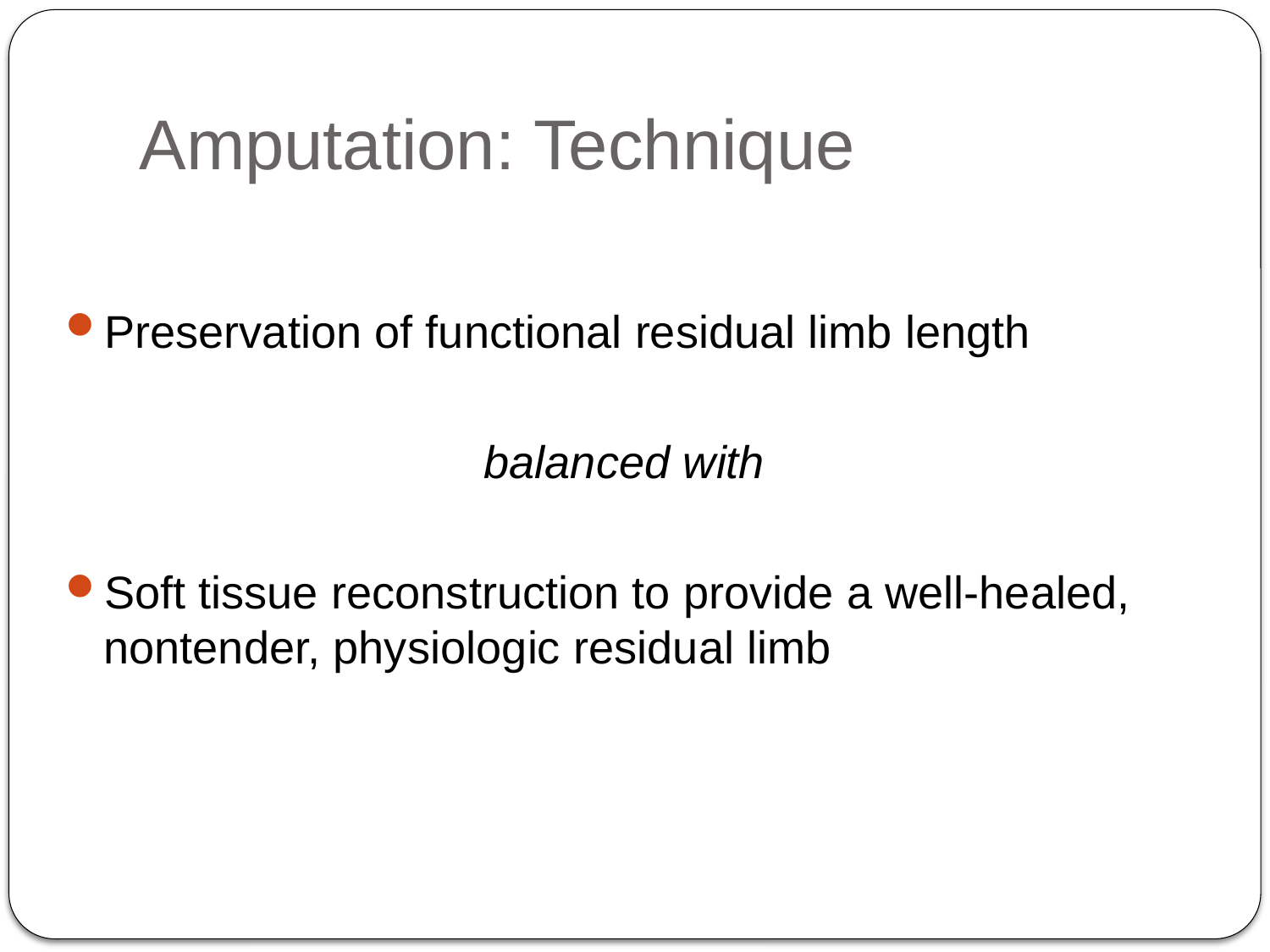

# Amputation: Technique
Preservation of functional residual limb length

balanced with

Soft tissue reconstruction to provide a well-healed, nontender, physiologic residual limb